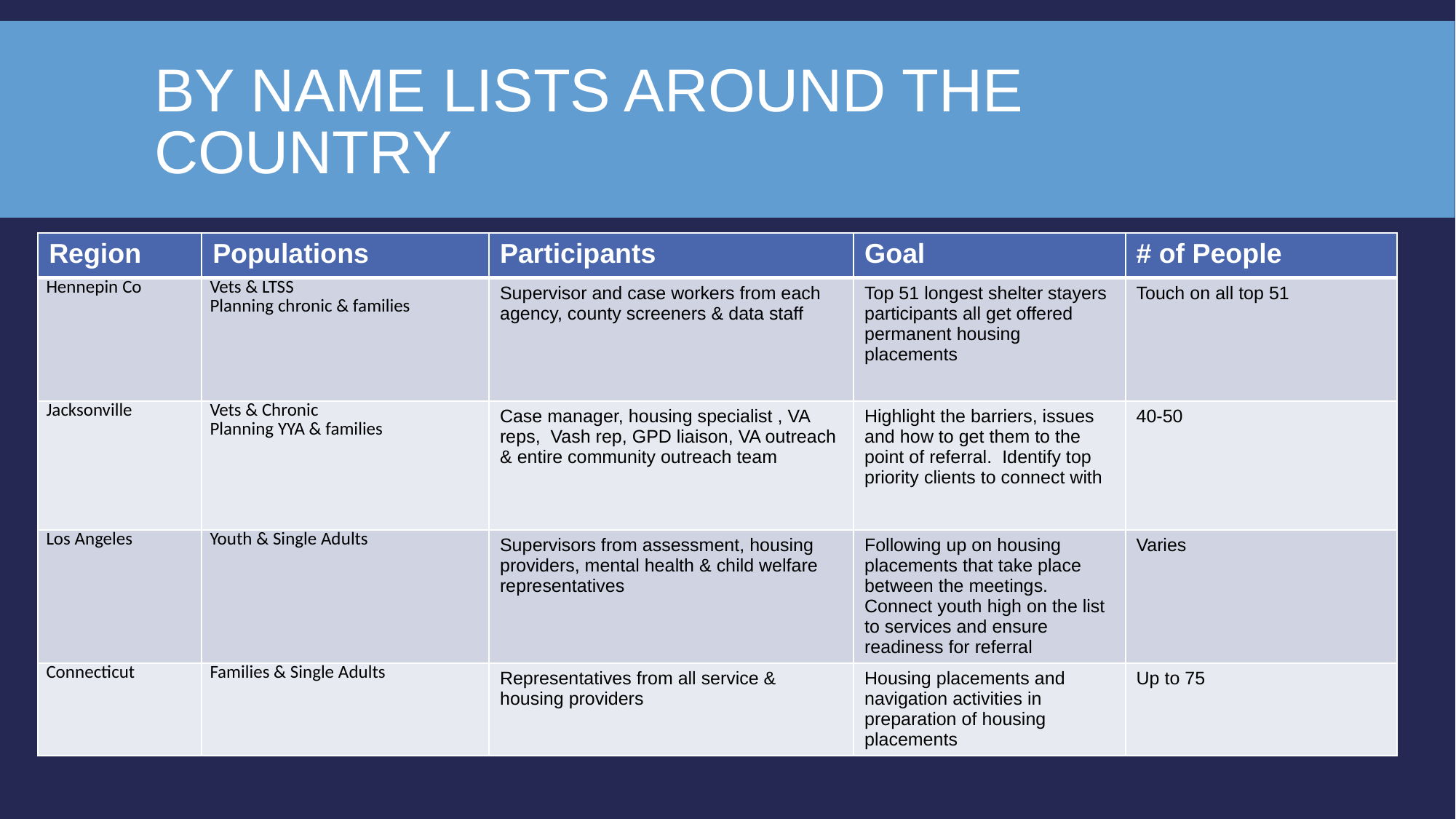

# By Name Lists Around the Country
| Region | Populations | Participants | Goal | # of People |
| --- | --- | --- | --- | --- |
| Hennepin Co | Vets & LTSS Planning chronic & families | Supervisor and case workers from each agency, county screeners & data staff | Top 51 longest shelter stayers participants all get offered permanent housing placements | Touch on all top 51 |
| Jacksonville | Vets & Chronic Planning YYA & families | Case manager, housing specialist , VA reps, Vash rep, GPD liaison, VA outreach & entire community outreach team | Highlight the barriers, issues and how to get them to the point of referral. Identify top priority clients to connect with | 40-50 |
| Los Angeles | Youth & Single Adults | Supervisors from assessment, housing providers, mental health & child welfare representatives | Following up on housing placements that take place between the meetings. Connect youth high on the list to services and ensure readiness for referral | Varies |
| Connecticut | Families & Single Adults | Representatives from all service & housing providers | Housing placements and navigation activities in preparation of housing placements | Up to 75 |